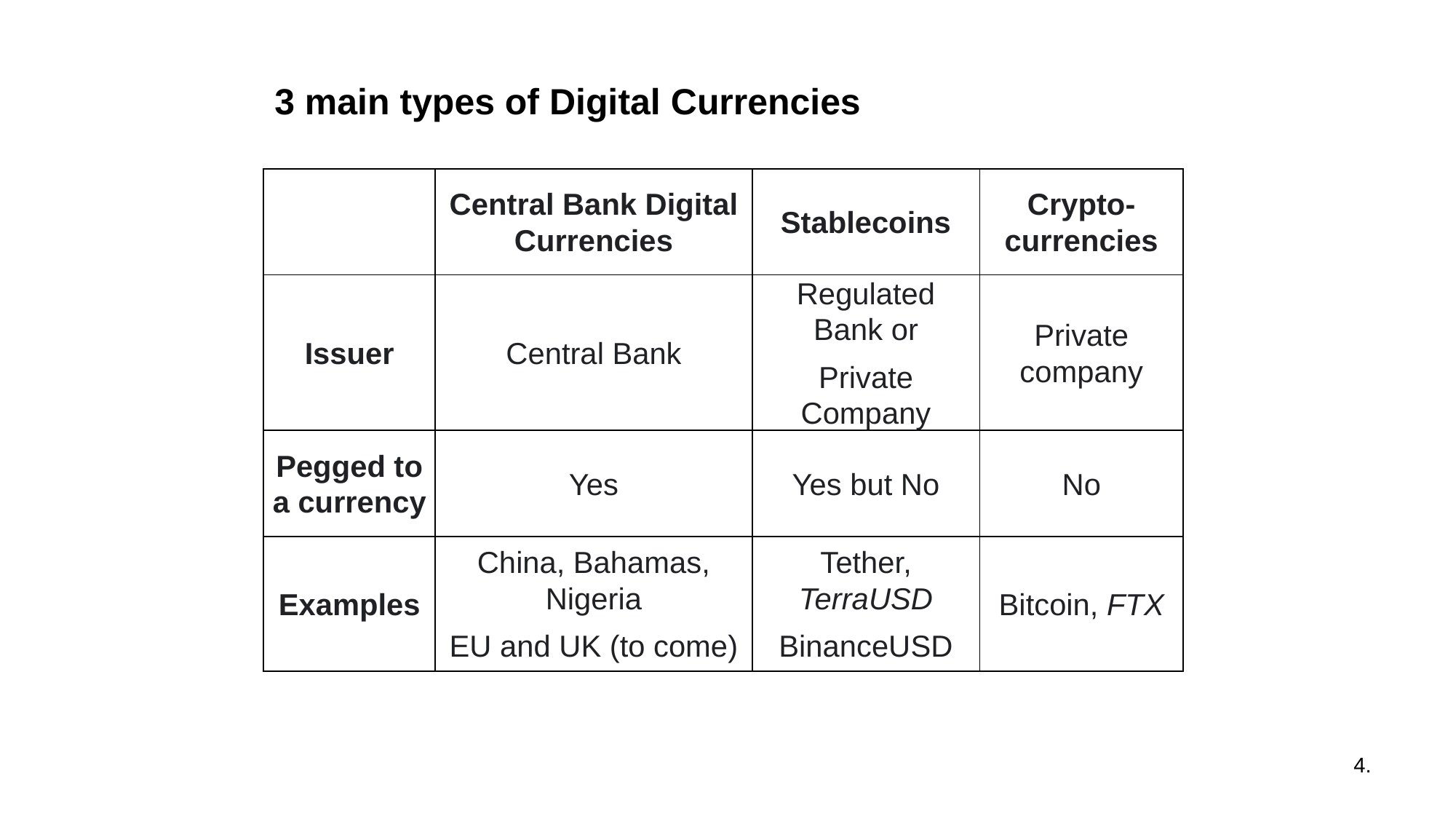

# 3 main types of Digital Currencies
|  | Central Bank Digital Currencies | Stablecoins | Crypto-currencies |
| --- | --- | --- | --- |
| Issuer | Central Bank | Regulated Bank or Private Company | Private company |
| Pegged to a currency | Yes | Yes but No | No |
| Examples | China, Bahamas, Nigeria EU and UK (to come) | Tether, TerraUSD BinanceUSD | Bitcoin, FTX |

4.